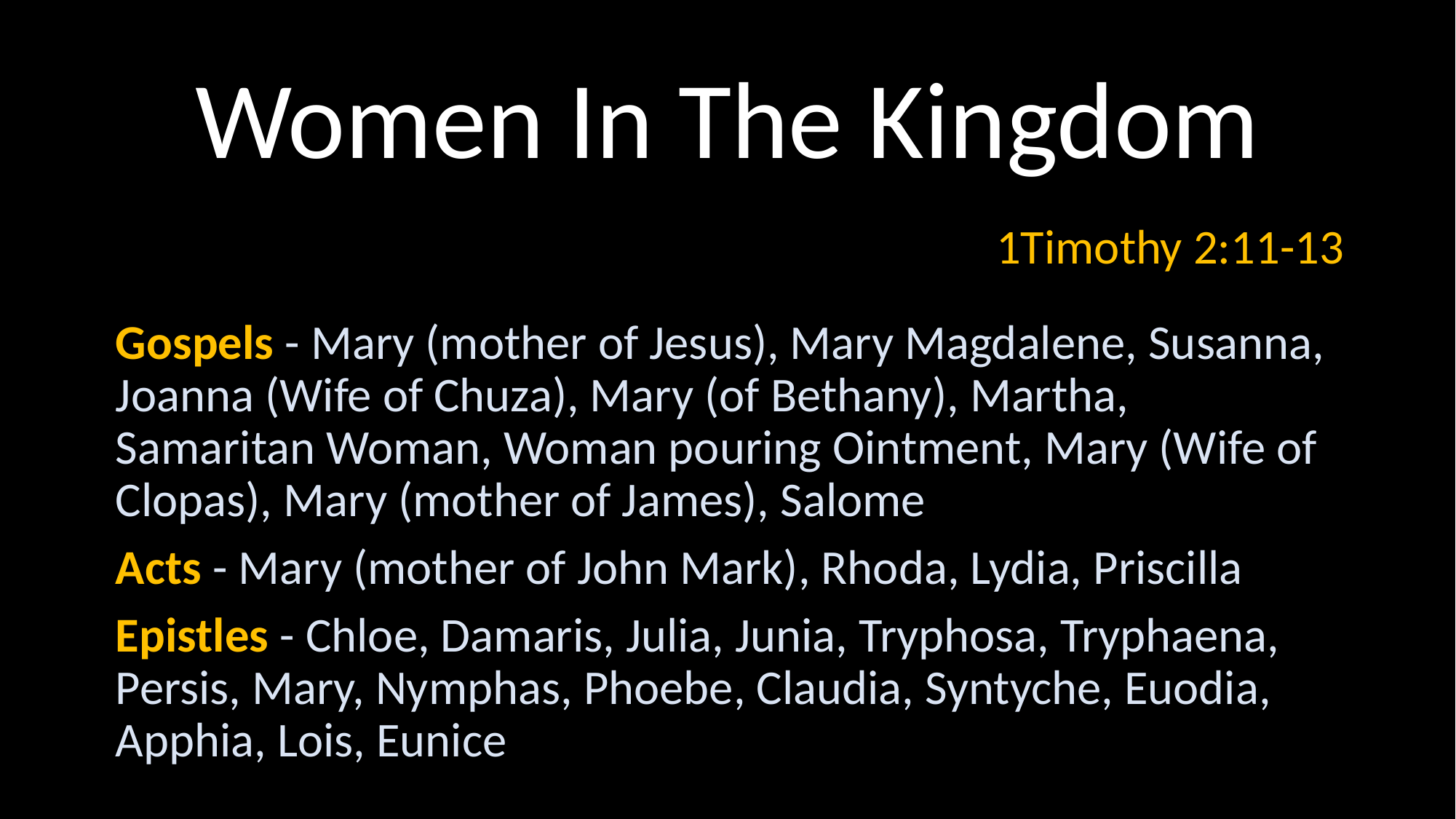

# Women In The Kingdom
1Timothy 2:11-13
Gospels - Mary (mother of Jesus), Mary Magdalene, Susanna, Joanna (Wife of Chuza), Mary (of Bethany), Martha, Samaritan Woman, Woman pouring Ointment, Mary (Wife of Clopas), Mary (mother of James), Salome
Acts - Mary (mother of John Mark), Rhoda, Lydia, Priscilla
Epistles - Chloe, Damaris, Julia, Junia, Tryphosa, Tryphaena, Persis, Mary, Nymphas, Phoebe, Claudia, Syntyche, Euodia, Apphia, Lois, Eunice